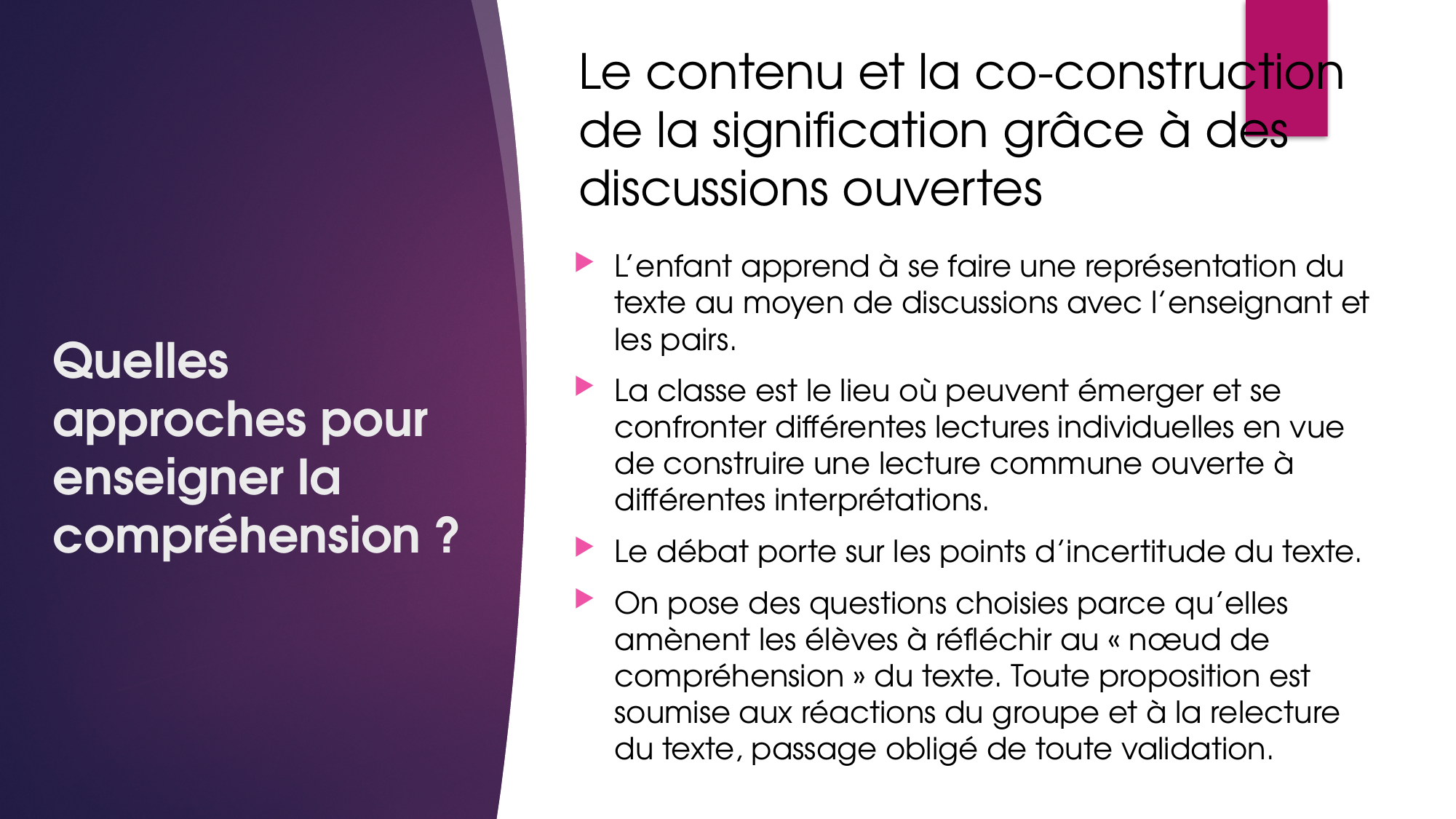

Le contenu et la co-construction de la signification grâce à des discussions ouvertes
# Quelles approches pour enseigner la compréhension ?
L’enfant apprend à se faire une représentation du texte au moyen de discussions avec l’enseignant et les pairs.
La classe est le lieu où peuvent émerger et se confronter différentes lectures individuelles en vue de construire une lecture commune ouverte à différentes interprétations.
Le débat porte sur les points d’incertitude du texte.
On pose des questions choisies parce qu’elles amènent les élèves à réfléchir au « nœud de compréhension » du texte. Toute proposition est soumise aux réactions du groupe et à la relecture du texte, passage obligé de toute validation.